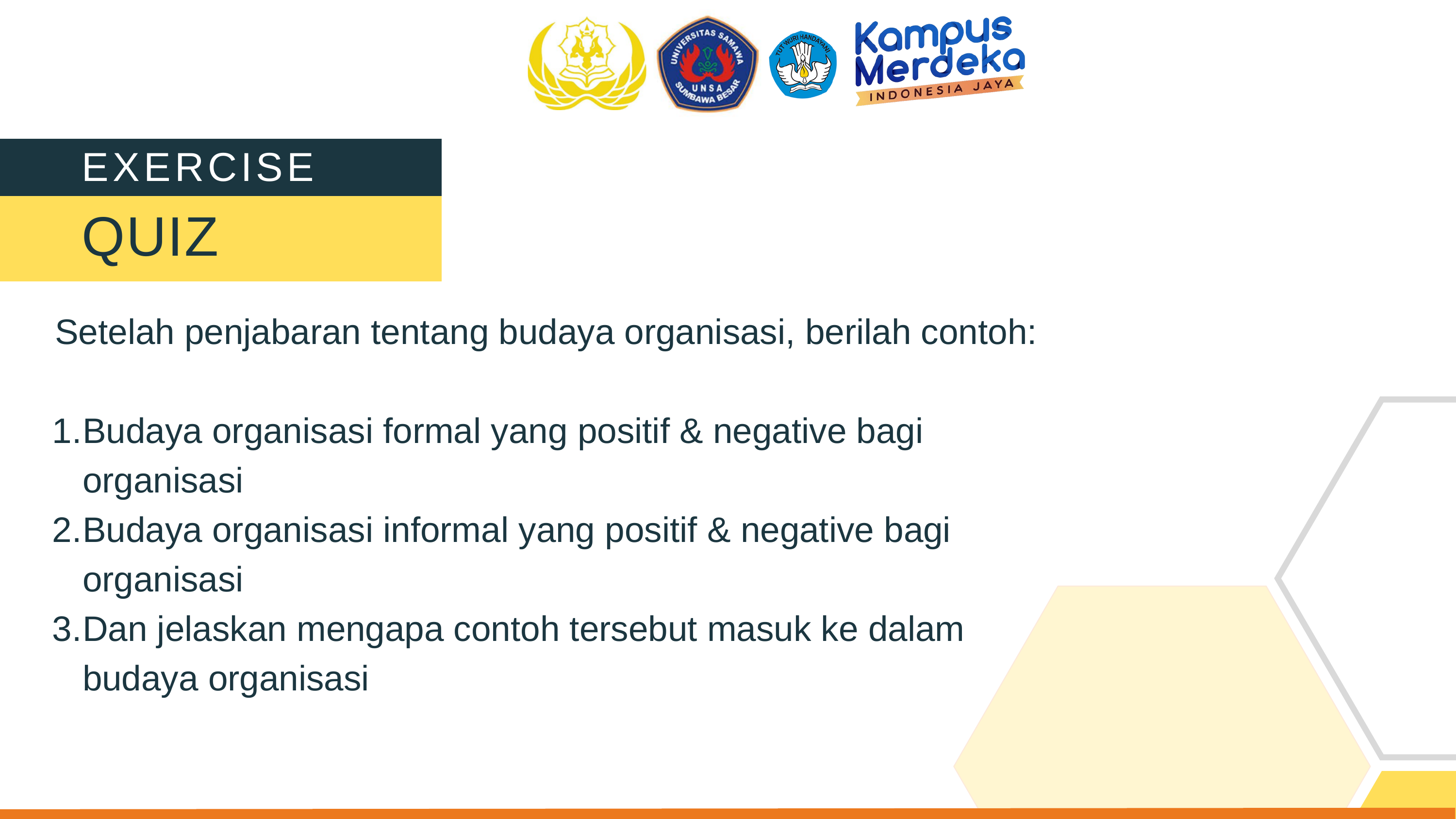

EXERCISE

QUIZ
Setelah penjabaran tentang budaya organisasi, berilah contoh:

Budaya organisasi formal yang positif & negative bagi organisasi
Budaya organisasi informal yang positif & negative bagi organisasi
Dan jelaskan mengapa contoh tersebut masuk ke dalam budaya organisasi